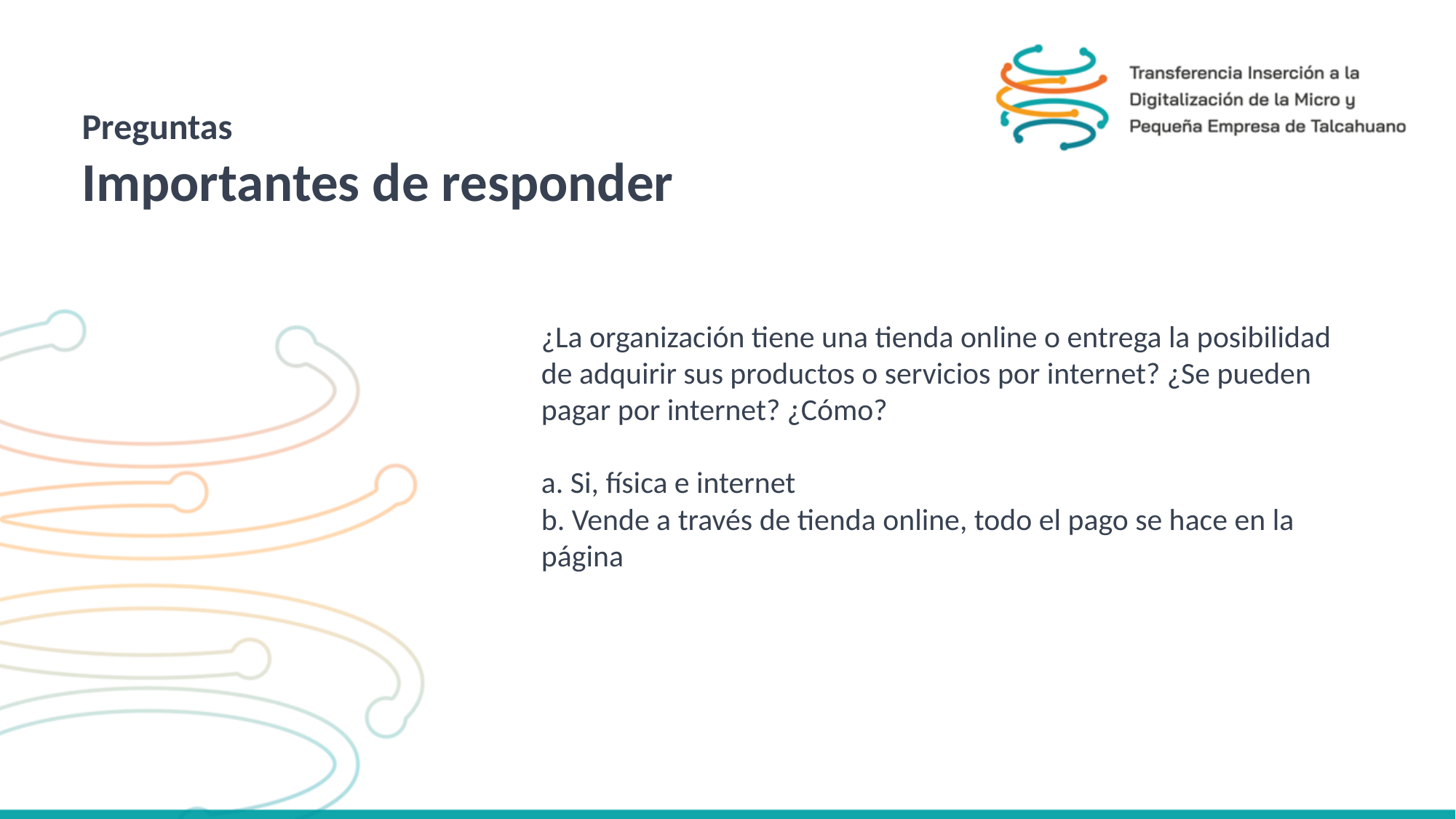

Preguntas
Importantes de responder
¿La organización tiene una tienda online o entrega la posibilidad de adquirir sus productos o servicios por internet? ¿Se pueden pagar por internet? ¿Cómo?

a. Si, física e internet
b. Vende a través de tienda online, todo el pago se hace en la página